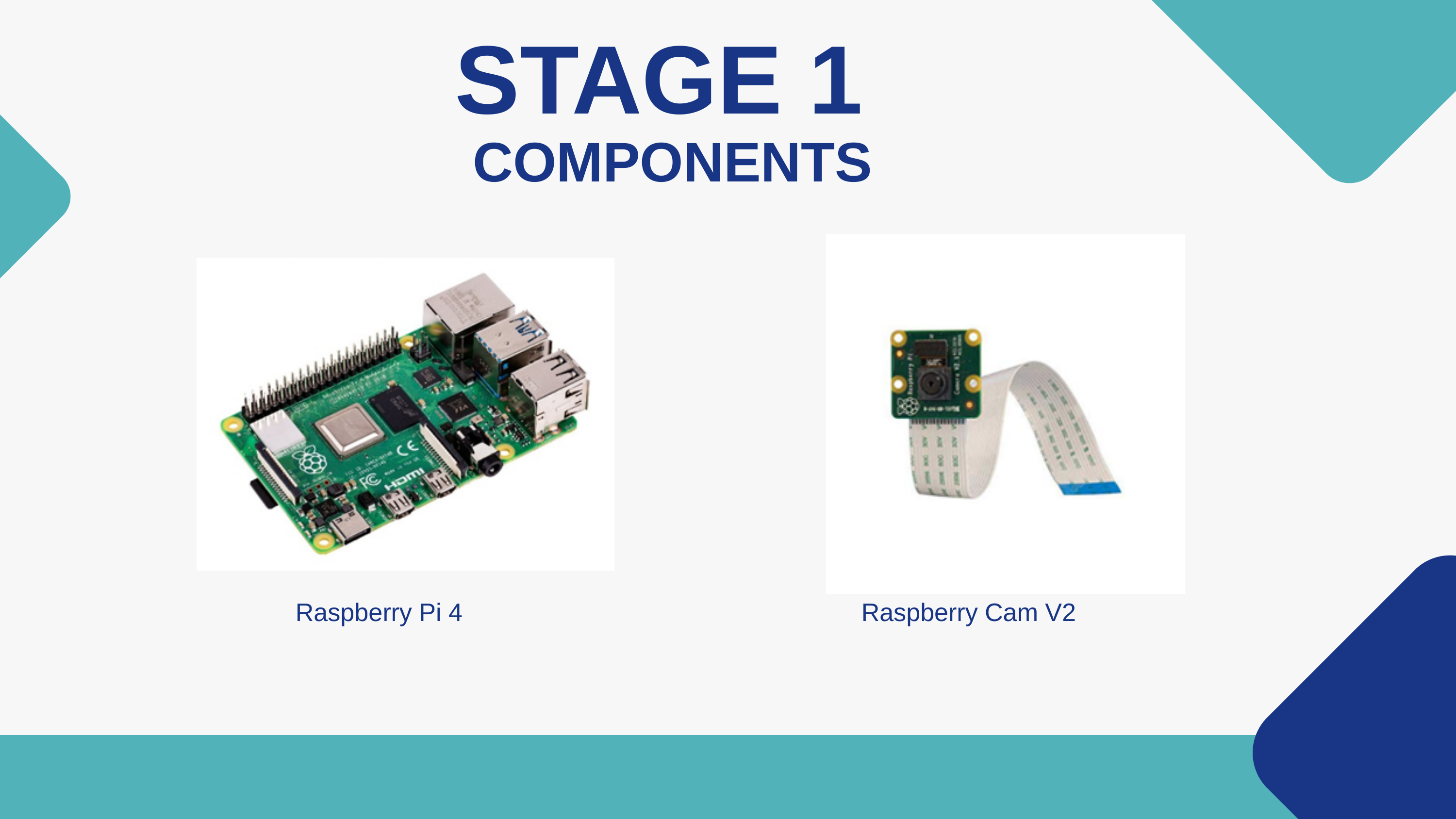

STAGE 1

COMPONENTS

Raspberry Pi 4
Raspberry Cam V2